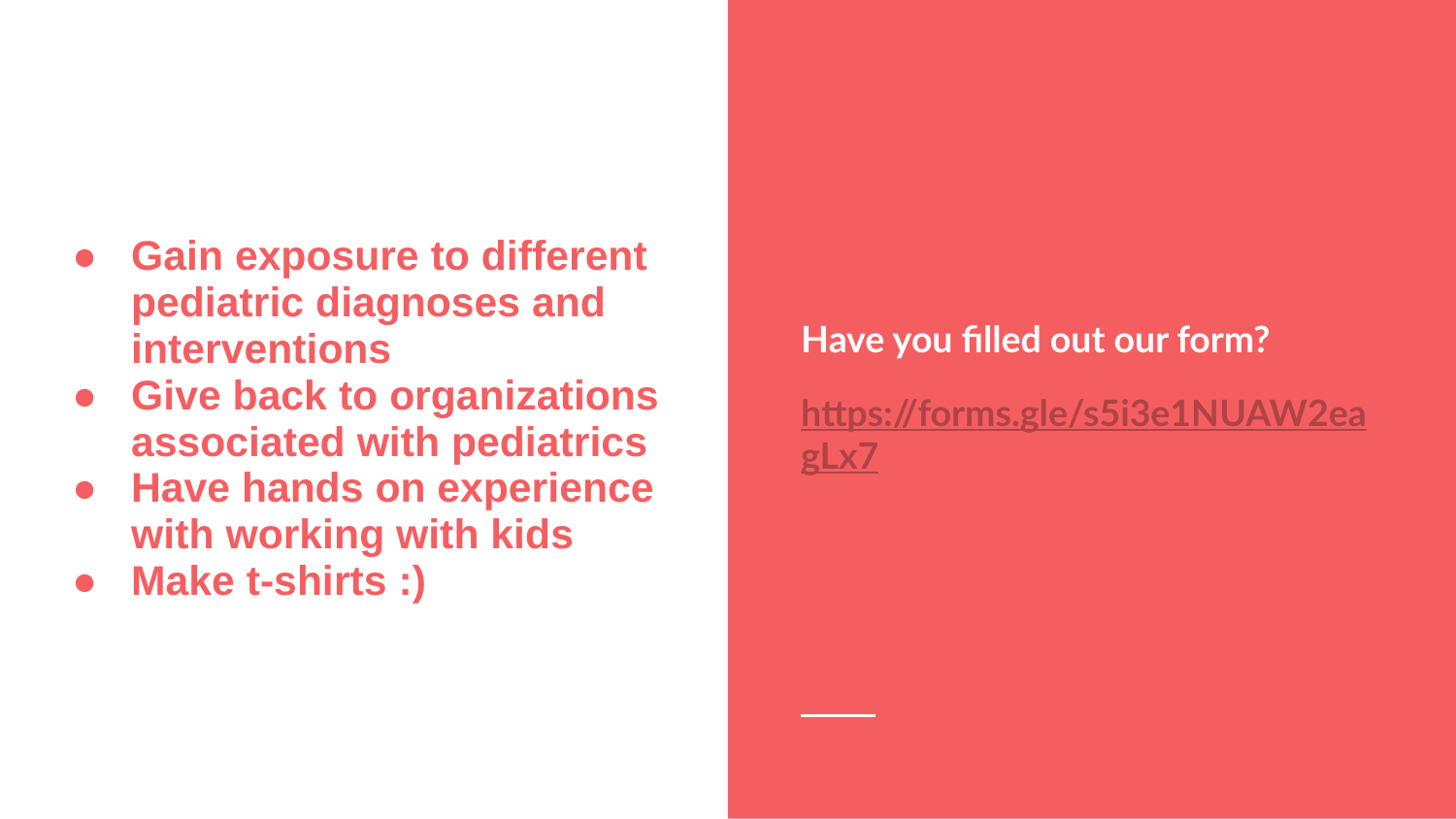

Have you filled out our form?
https://forms.gle/s5i3e1NUAW2eagLx7

# Gain exposure to different pediatric diagnoses and interventions
Give back to organizations associated with pediatrics
Have hands on experience with working with kids
Make t-shirts :)